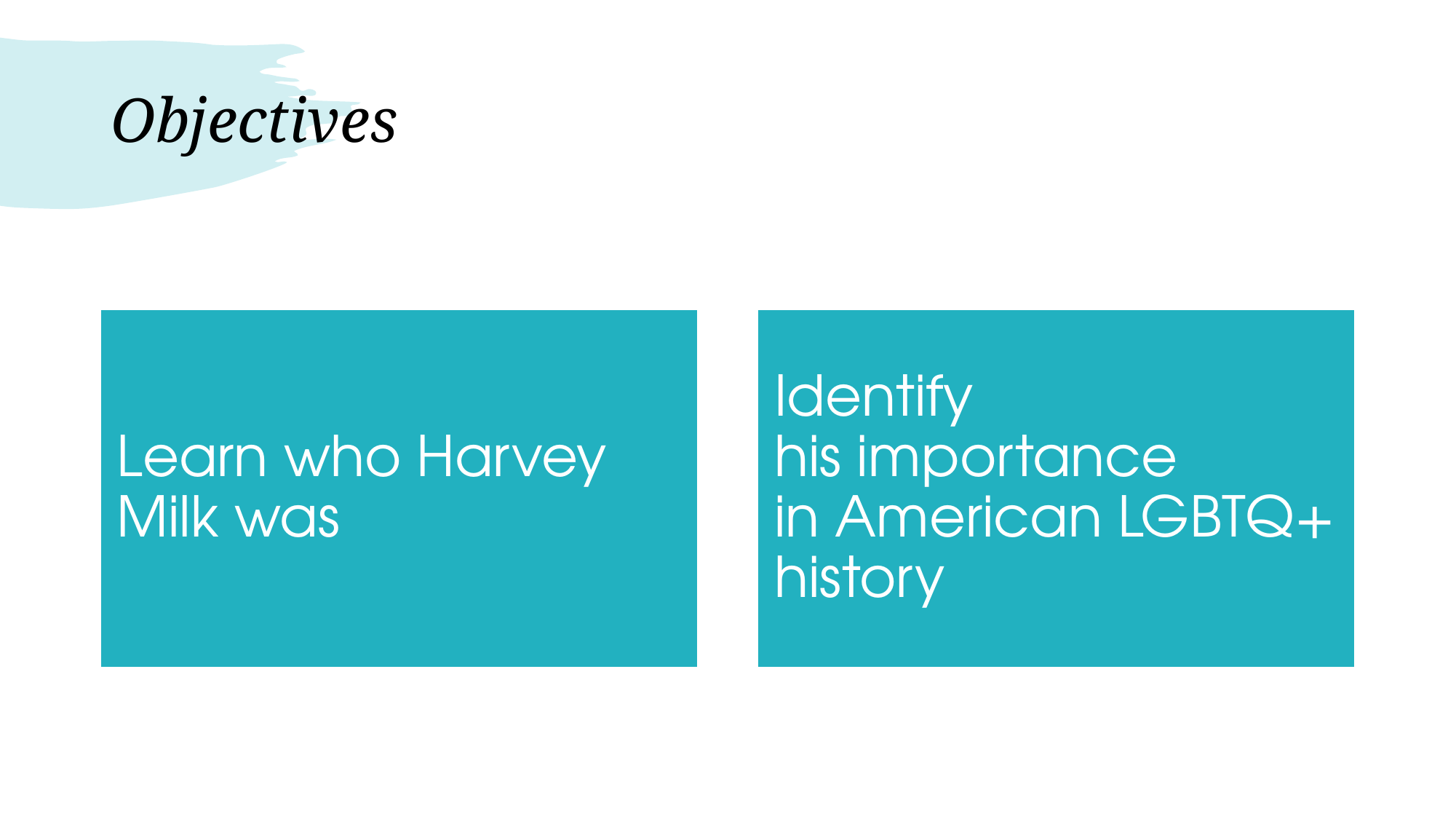

# Objectives
Learn who Harvey Milk was
Identify his importance in American LGBTQ+ history